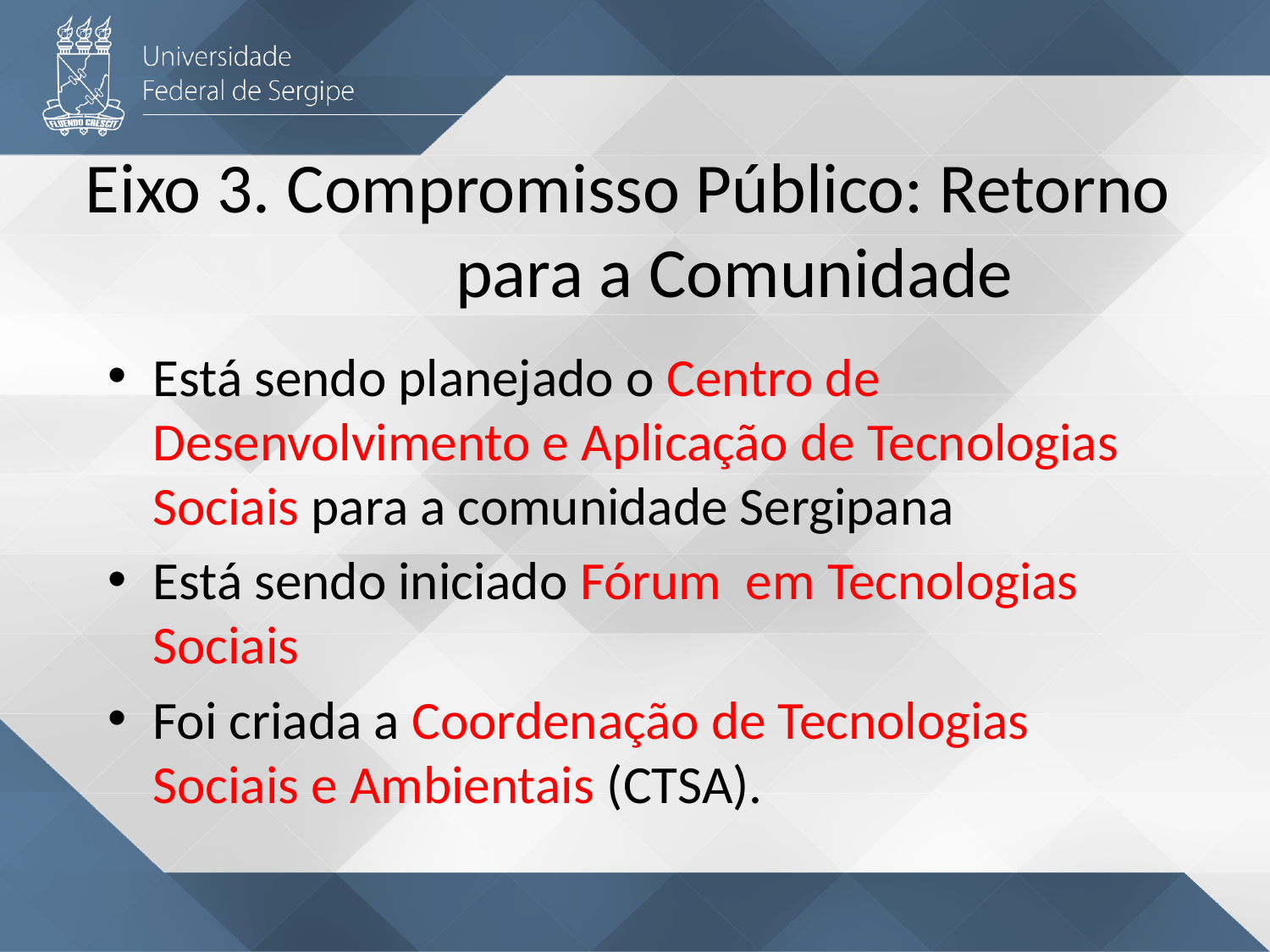

Eixo 3. Compromisso Público: Retorno para a Comunidade
Está sendo planejado o Centro de Desenvolvimento e Aplicação de Tecnologias Sociais para a comunidade Sergipana
Está sendo iniciado Fórum  em Tecnologias Sociais
Foi criada a Coordenação de Tecnologias Sociais e Ambientais (CTSA).